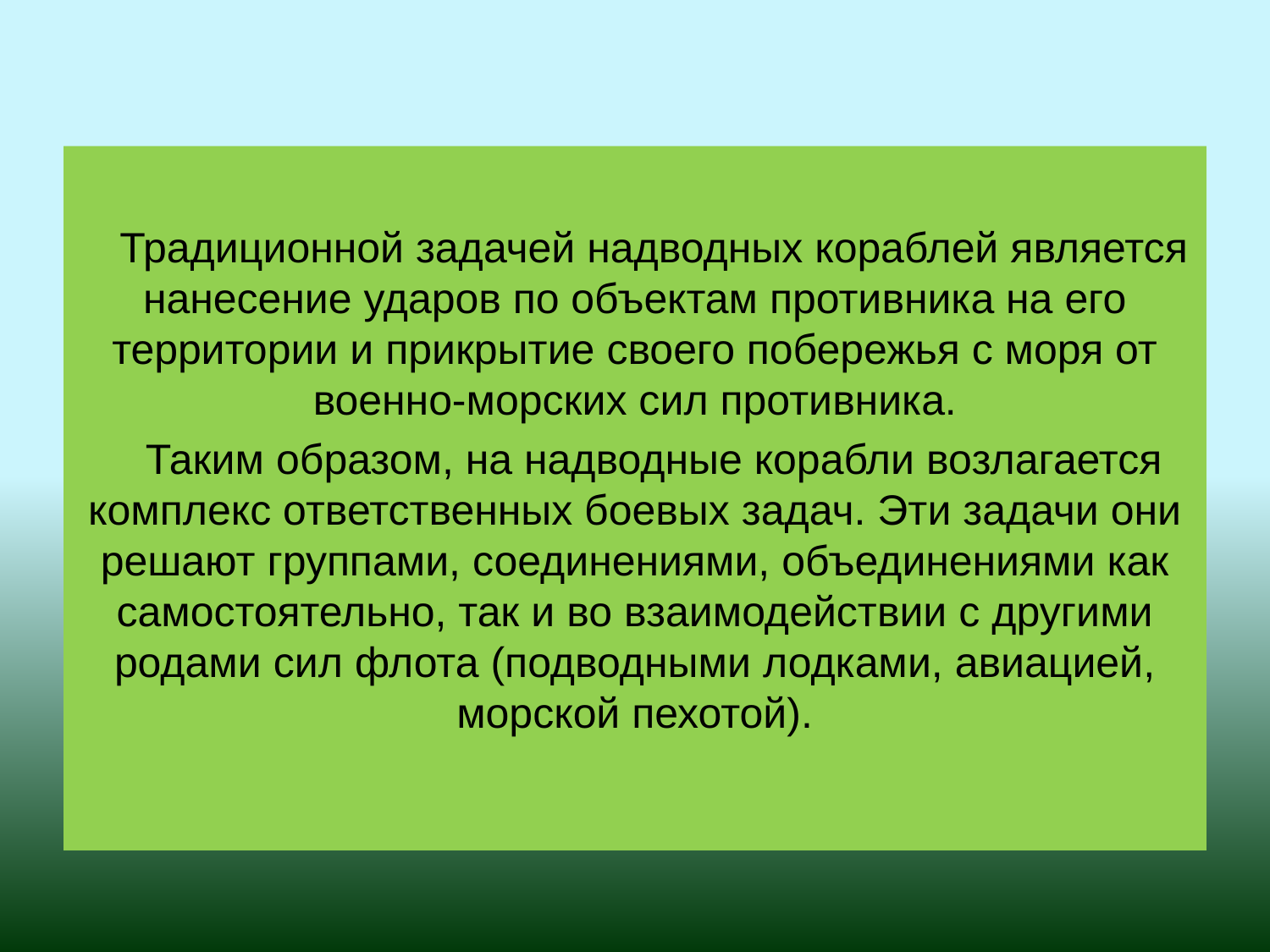

Традиционной задачей надводных кораблей является нанесение ударов по объектам противника на его территории и прикрытие своего побережья с моря от военно-морских сил противника.
Таким образом, на надводные корабли возлагается комплекс ответственных боевых задач. Эти задачи они решают группами, соединениями, объединениями как самостоятельно, так и во взаимодействии с другими родами сил флота (подводными лодками, авиацией, морской пехотой).